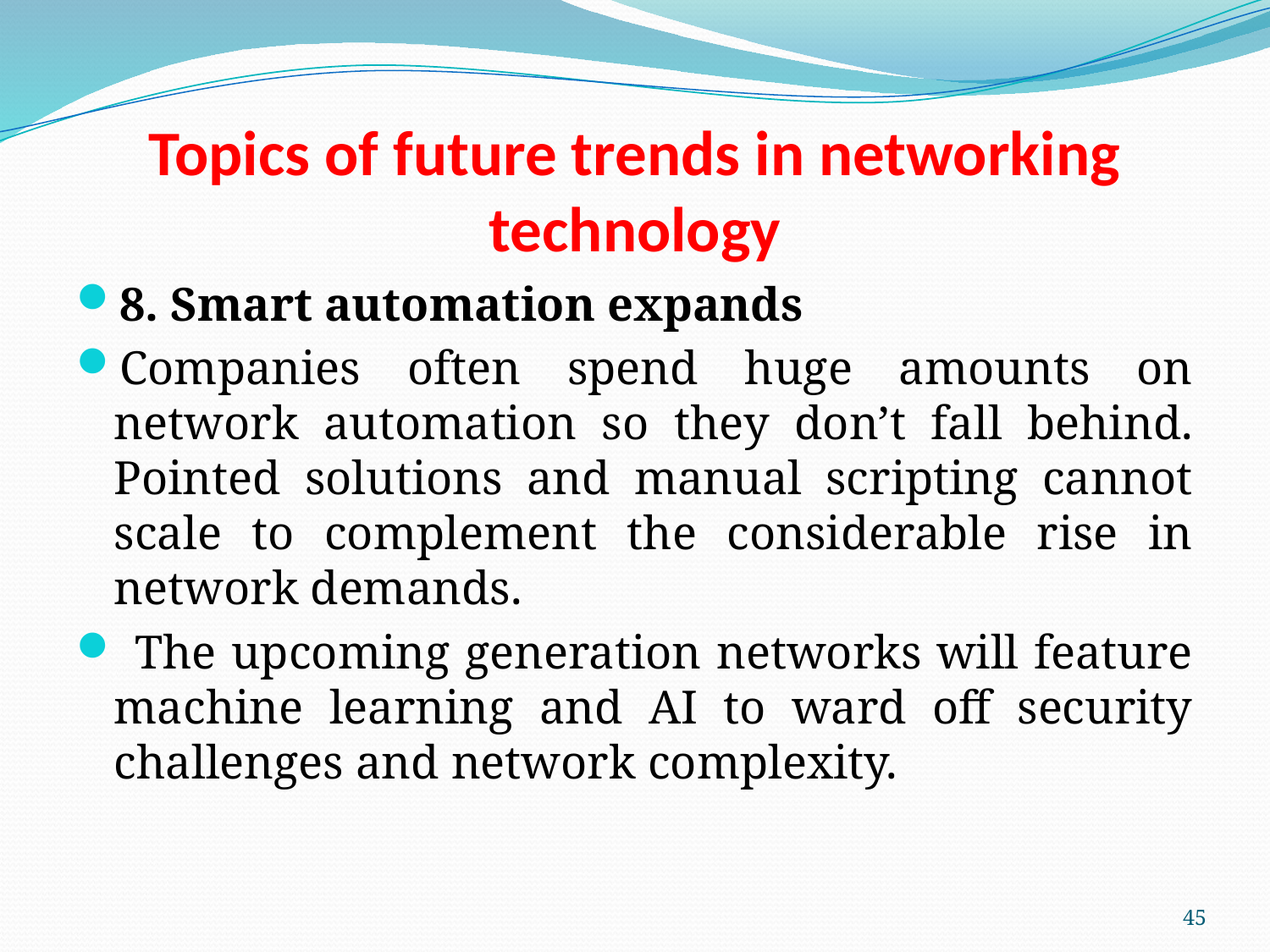

# Topics of future trends in networking technology
8. Smart automation expands
Companies often spend huge amounts on network automation so they don’t fall behind. Pointed solutions and manual scripting cannot scale to complement the considerable rise in network demands.
 The upcoming generation networks will feature machine learning and AI to ward off security challenges and network complexity.

45